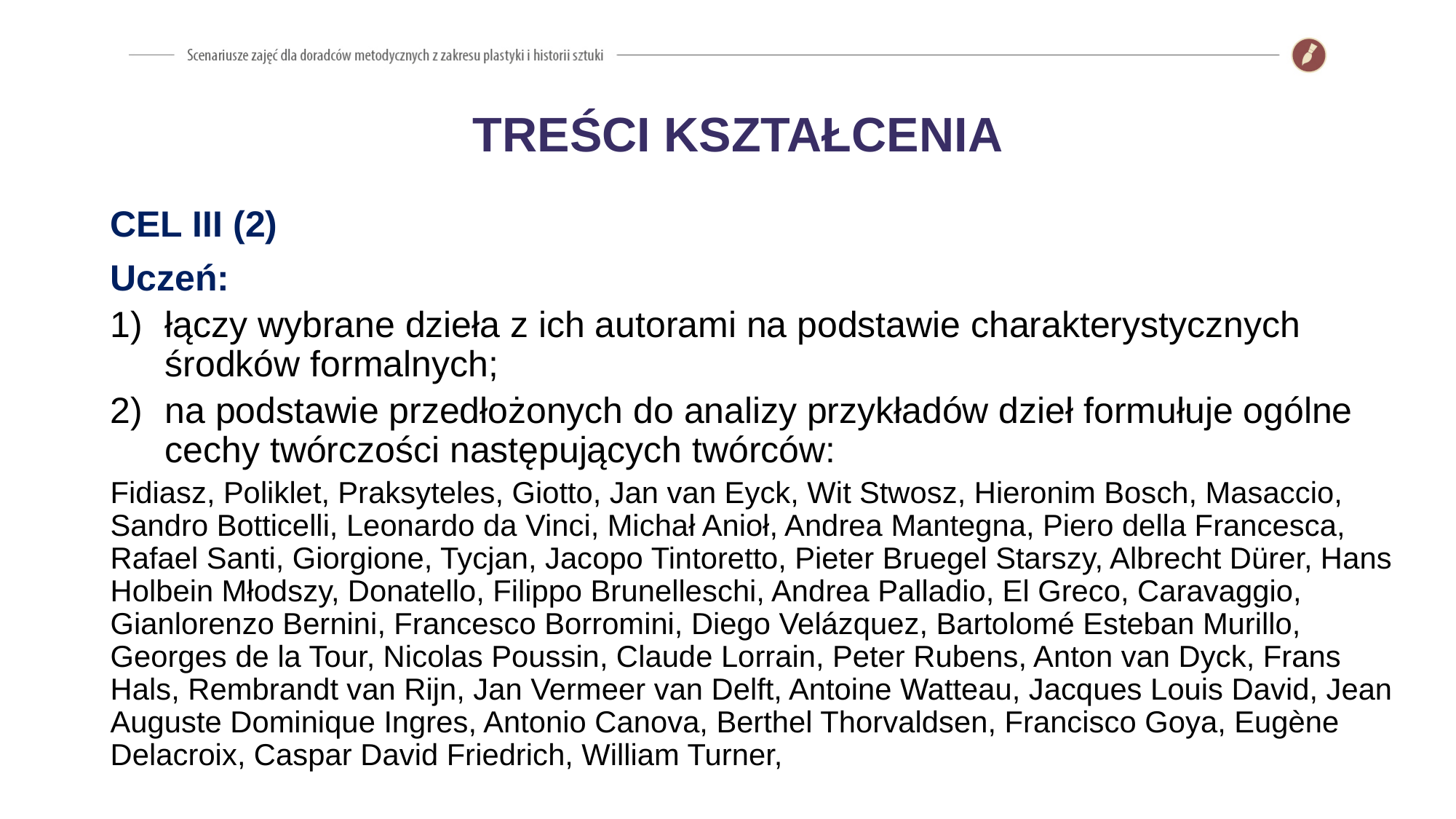

TREŚCI KSZTAŁCENIA
CEL III (2)
Uczeń:
łączy wybrane dzieła z ich autorami na podstawie charakterystycznych środków formalnych;
na podstawie przedłożonych do analizy przykładów dzieł formułuje ogólne cechy twórczości następujących twórców:
Fidiasz, Poliklet, Praksyteles, Giotto, Jan van Eyck, Wit Stwosz, Hieronim Bosch, Masaccio, Sandro Botticelli, Leonardo da Vinci, Michał Anioł, Andrea Mantegna, Piero della Francesca, Rafael Santi, Giorgione, Tycjan, Jacopo Tintoretto, Pieter Bruegel Starszy, Albrecht Dürer, Hans Holbein Młodszy, Donatello, Filippo Brunelleschi, Andrea Palladio, El Greco, Caravaggio, Gianlorenzo Bernini, Francesco Borromini, Diego Velázquez, Bartolomé Esteban Murillo, Georges de la Tour, Nicolas Poussin, Claude Lorrain, Peter Rubens, Anton van Dyck, Frans Hals, Rembrandt van Rijn, Jan Vermeer van Delft, Antoine Watteau, Jacques Louis David, Jean Auguste Dominique Ingres, Antonio Canova, Berthel Thorvaldsen, Francisco Goya, Eugène Delacroix, Caspar David Friedrich, William Turner,